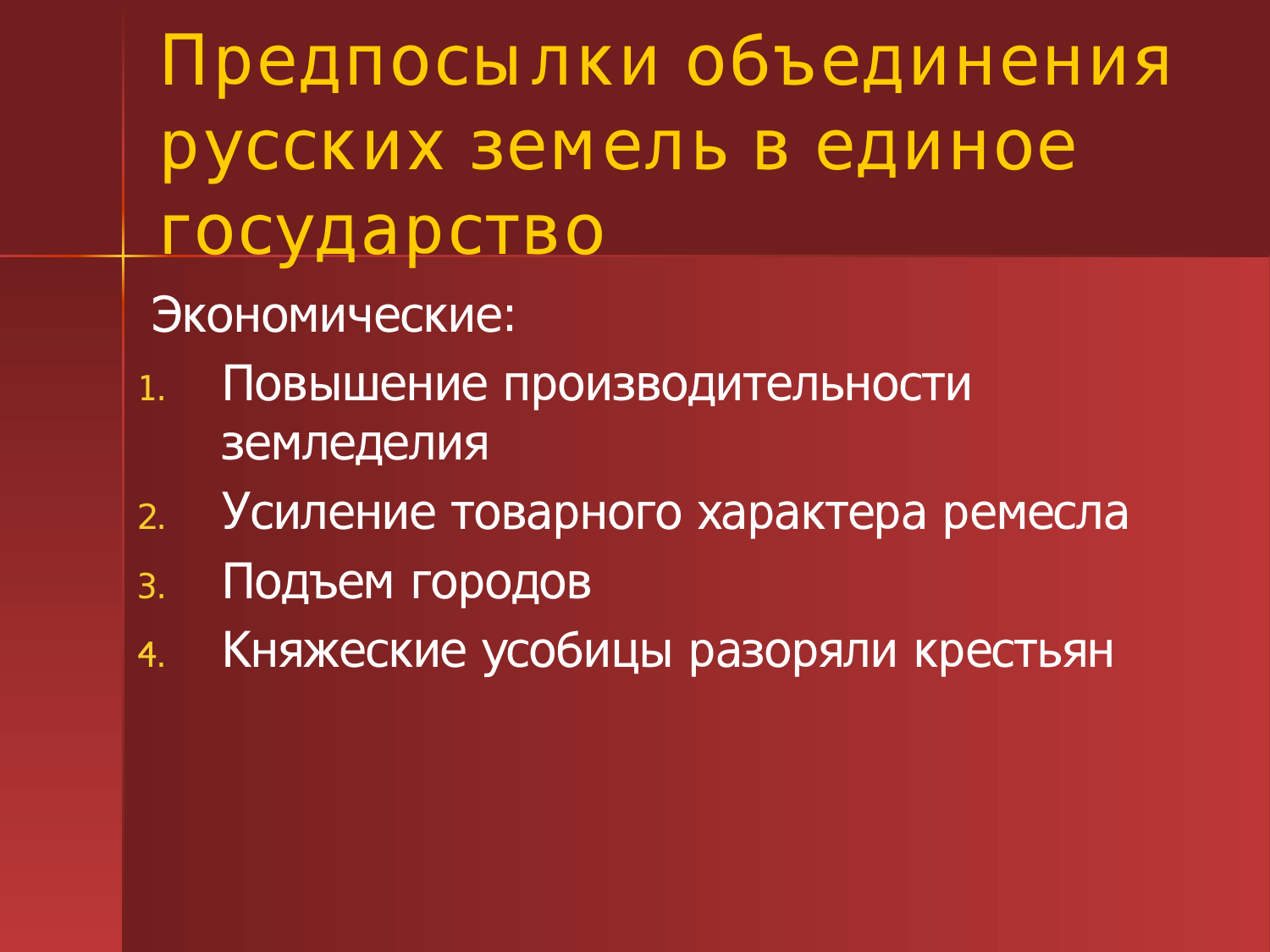

# Предпосылки объединения русских земель в единое государство
 Экономические:
Повышение производительности земледелия
Усиление товарного характера ремесла
Подъем городов
Княжеские усобицы разоряли крестьян